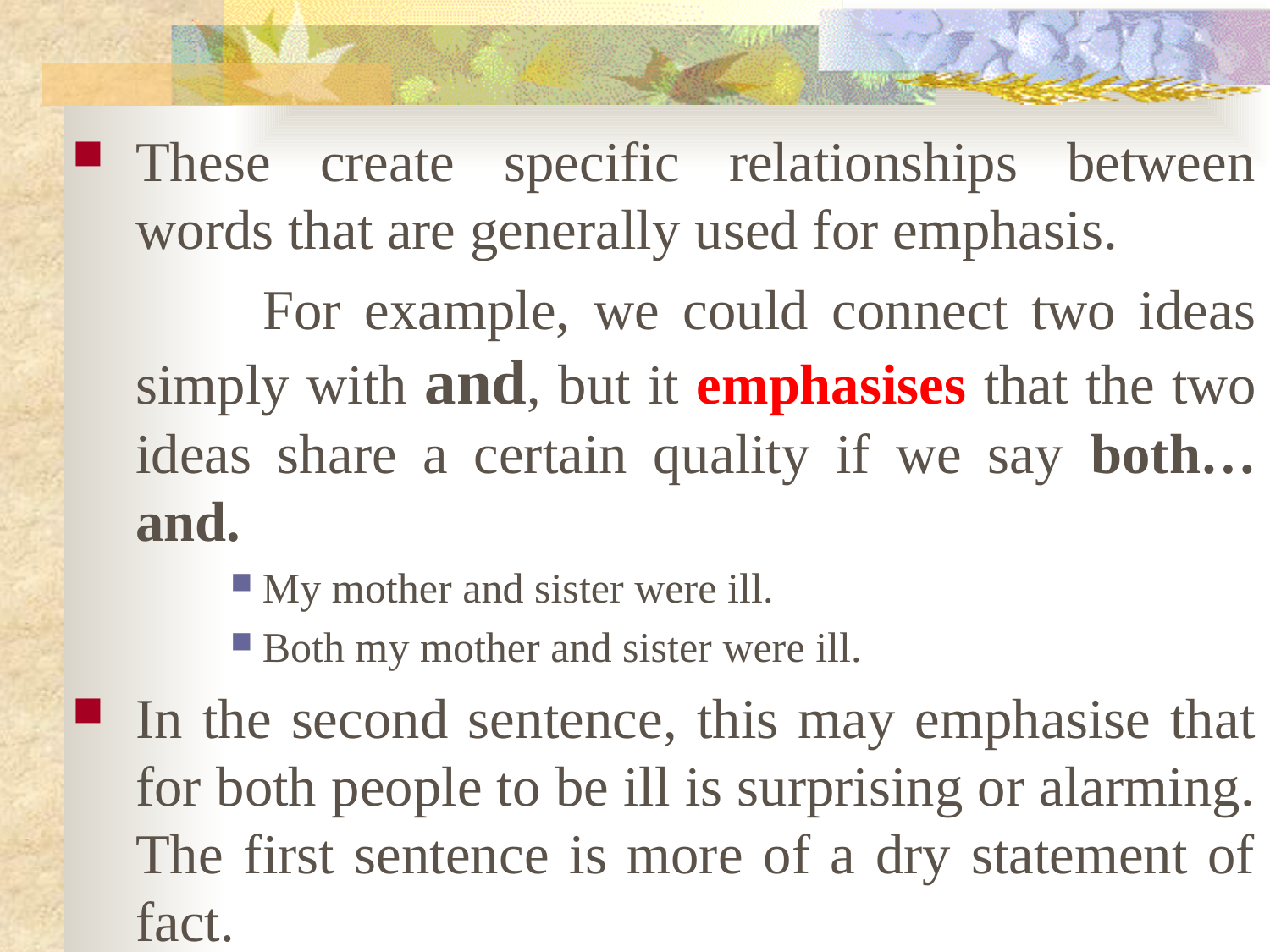

These create specific relationships between words that are generally used for emphasis.
		For example, we could connect two ideas simply with and, but it emphasises that the two ideas share a certain quality if we say both… and.
My mother and sister were ill.
Both my mother and sister were ill.
In the second sentence, this may emphasise that for both people to be ill is surprising or alarming. The first sentence is more of a dry statement of fact.